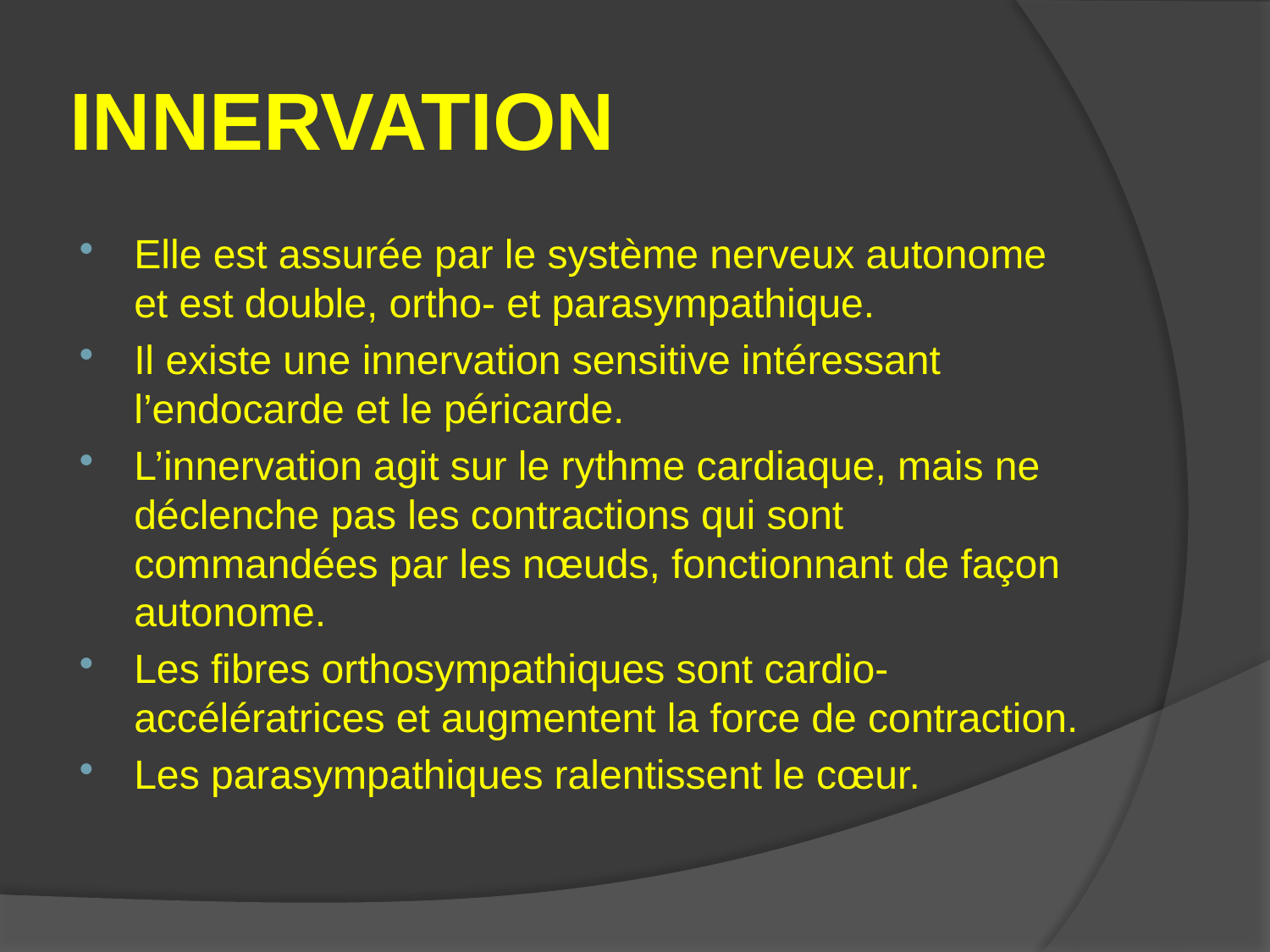

# INNERVATION
Elle est assurée par le système nerveux autonome et est double, ortho- et parasympathique.
Il existe une innervation sensitive intéressant l’endocarde et le péricarde.
L’innervation agit sur le rythme cardiaque, mais ne déclenche pas les contractions qui sont commandées par les nœuds, fonctionnant de façon autonome.
Les fibres orthosympathiques sont cardio-accélératrices et augmentent la force de contraction.
Les parasympathiques ralentissent le cœur.